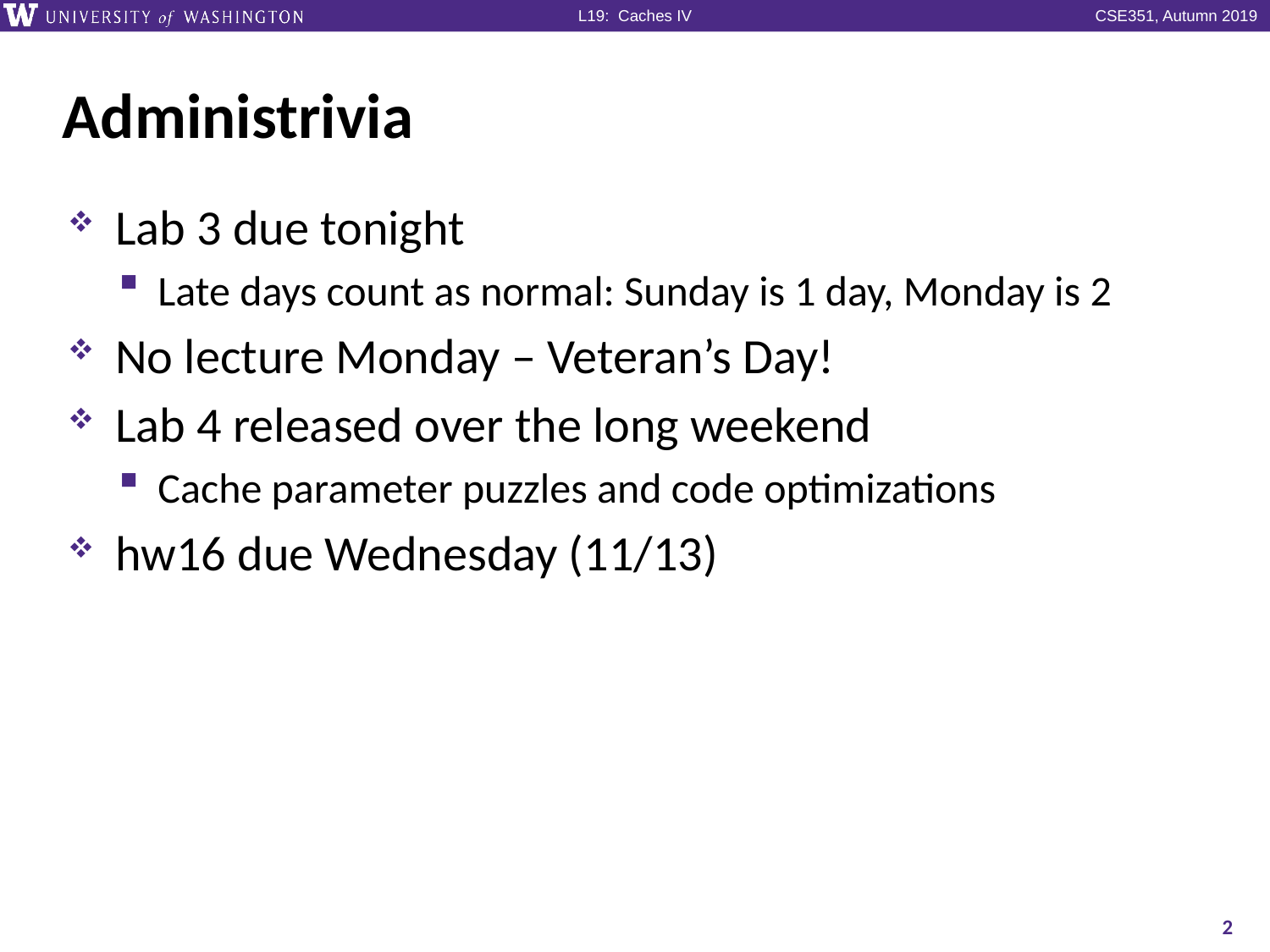

# Administrivia
Lab 3 due tonight
Late days count as normal: Sunday is 1 day, Monday is 2
No lecture Monday – Veteran’s Day!
Lab 4 released over the long weekend
Cache parameter puzzles and code optimizations
hw16 due Wednesday (11/13)

2